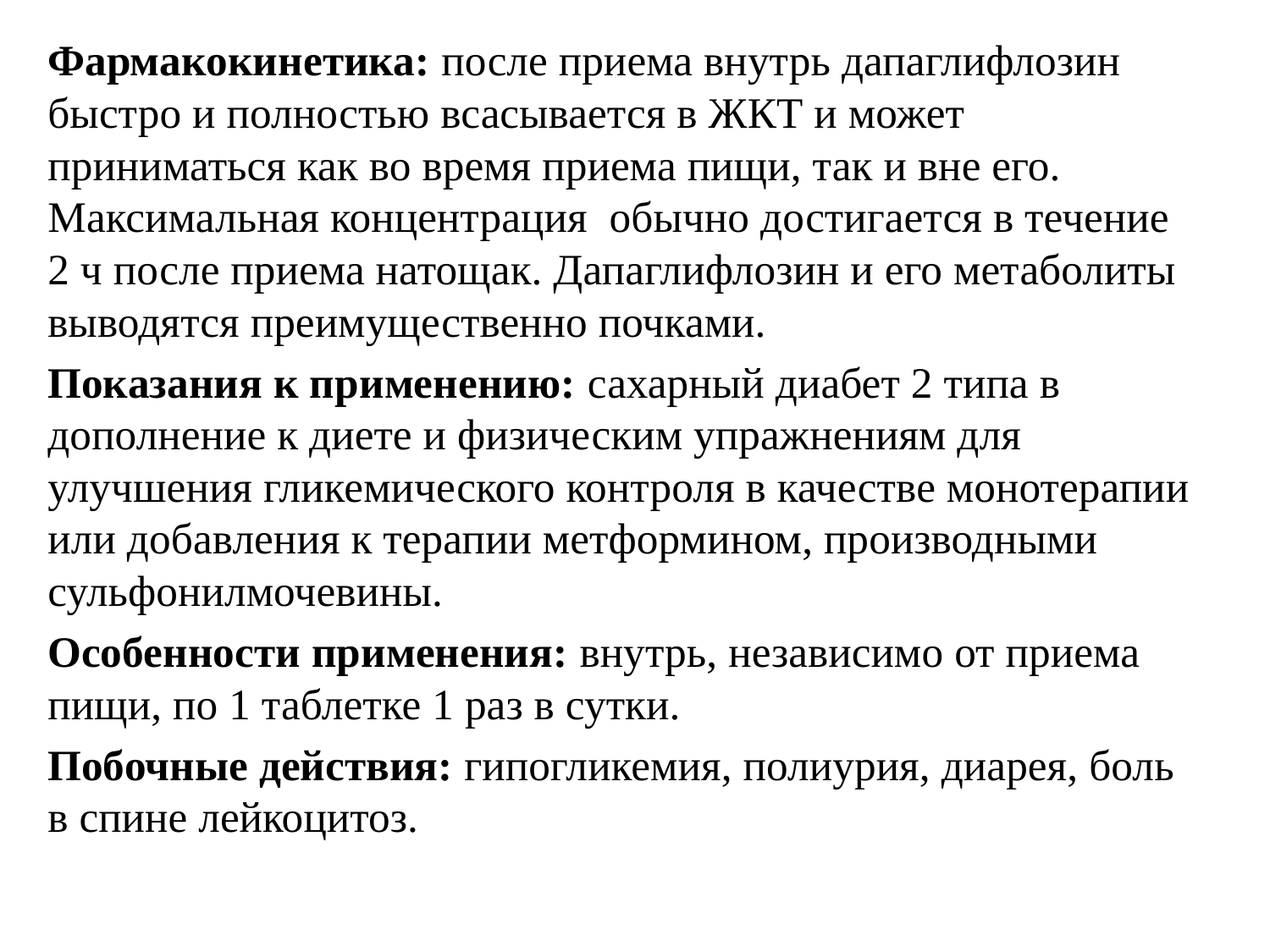

Фармакокинетика: после приема внутрь дапаглифлозин быстро и полностью всасывается в ЖКТ и может приниматься как во время приема пищи, так и вне его.  Максимальная концентрация  обычно достигается в течение 2 ч после приема натощак. Дапаглифлозин и его метаболиты выводятся преимущественно почками.
Показания к применению: сахарный диабет 2 типа в дополнение к диете и физическим упражнениям для улучшения гликемического контроля в качестве монотерапии или добавления к терапии метформином, производными сульфонилмочевины.
Особенности применения: внутрь, независимо от приема пищи, по 1 таблетке 1 раз в сутки.
Побочные действия: гипогликемия, полиурия, диарея, боль в спине лейкоцитоз.

#